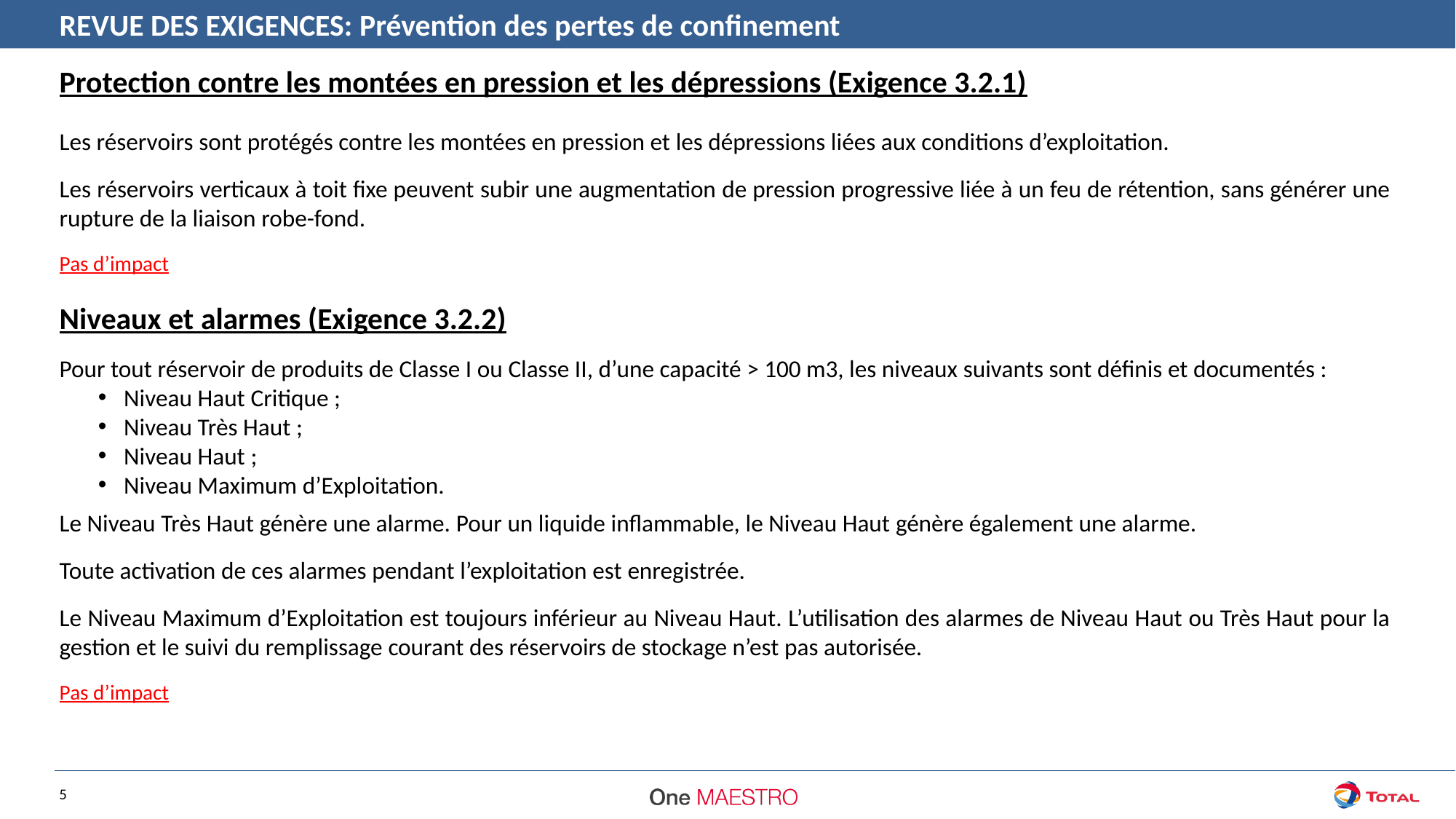

REVUE DES EXIGENCES: Prévention des pertes de confinement
Protection contre les montées en pression et les dépressions (Exigence 3.2.1)
Les réservoirs sont protégés contre les montées en pression et les dépressions liées aux conditions d’exploitation.
Les réservoirs verticaux à toit fixe peuvent subir une augmentation de pression progressive liée à un feu de rétention, sans générer une rupture de la liaison robe-fond.
Pas d’impact
Niveaux et alarmes (Exigence 3.2.2)
Pour tout réservoir de produits de Classe I ou Classe II, d’une capacité > 100 m3, les niveaux suivants sont définis et documentés :
Niveau Haut Critique ;
Niveau Très Haut ;
Niveau Haut ;
Niveau Maximum d’Exploitation.
Le Niveau Très Haut génère une alarme. Pour un liquide inflammable, le Niveau Haut génère également une alarme.
Toute activation de ces alarmes pendant l’exploitation est enregistrée.
Le Niveau Maximum d’Exploitation est toujours inférieur au Niveau Haut. L’utilisation des alarmes de Niveau Haut ou Très Haut pour la gestion et le suivi du remplissage courant des réservoirs de stockage n’est pas autorisée.
Pas d’impact